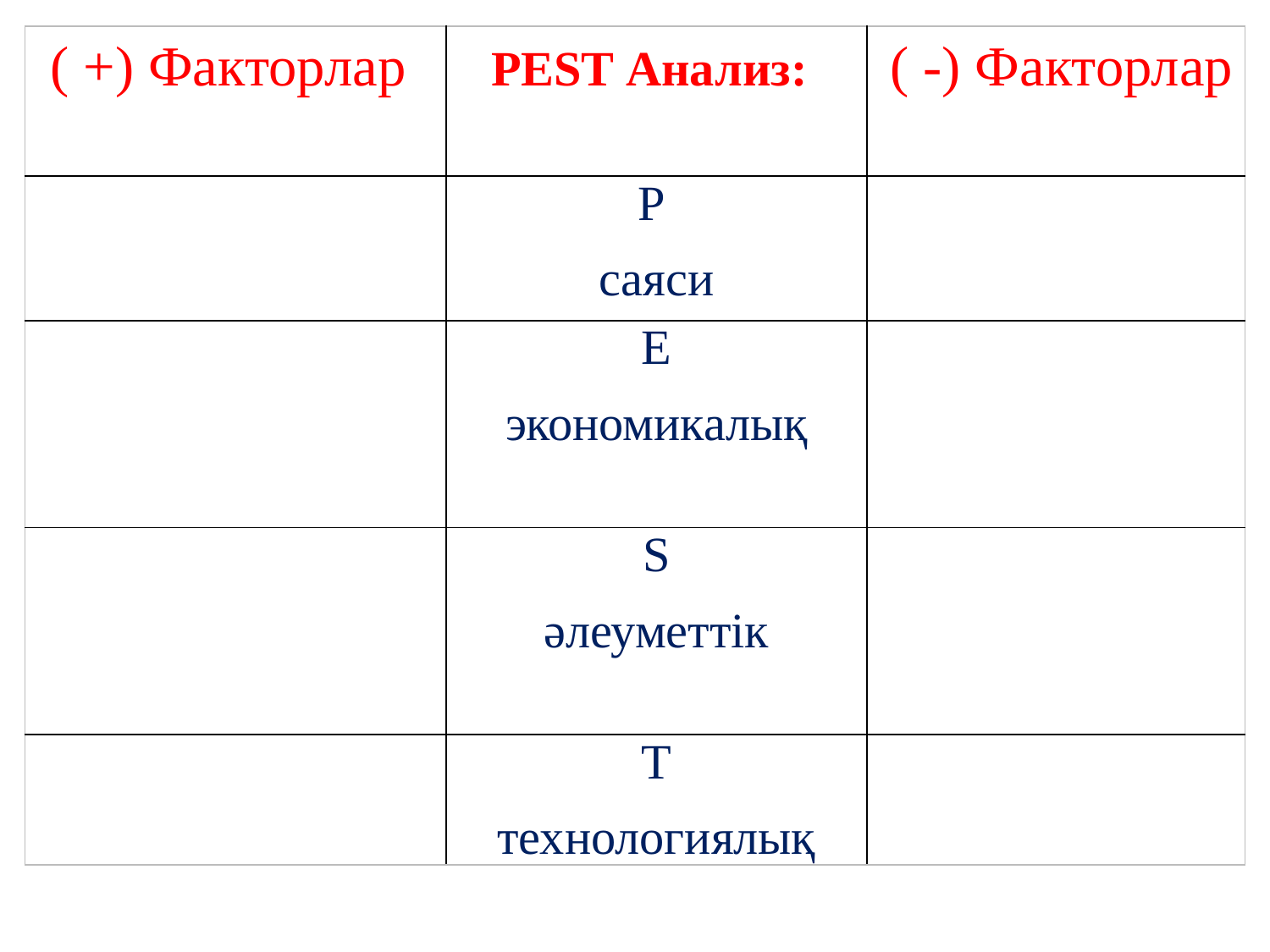

| ( +) Факторлар | PEST Анализ: | ( -) Факторлар |
| --- | --- | --- |
|  | P саяси |  |
|  | E экономикалық |  |
|  | S әлеуметтік |  |
|  | T технологиялық |  |